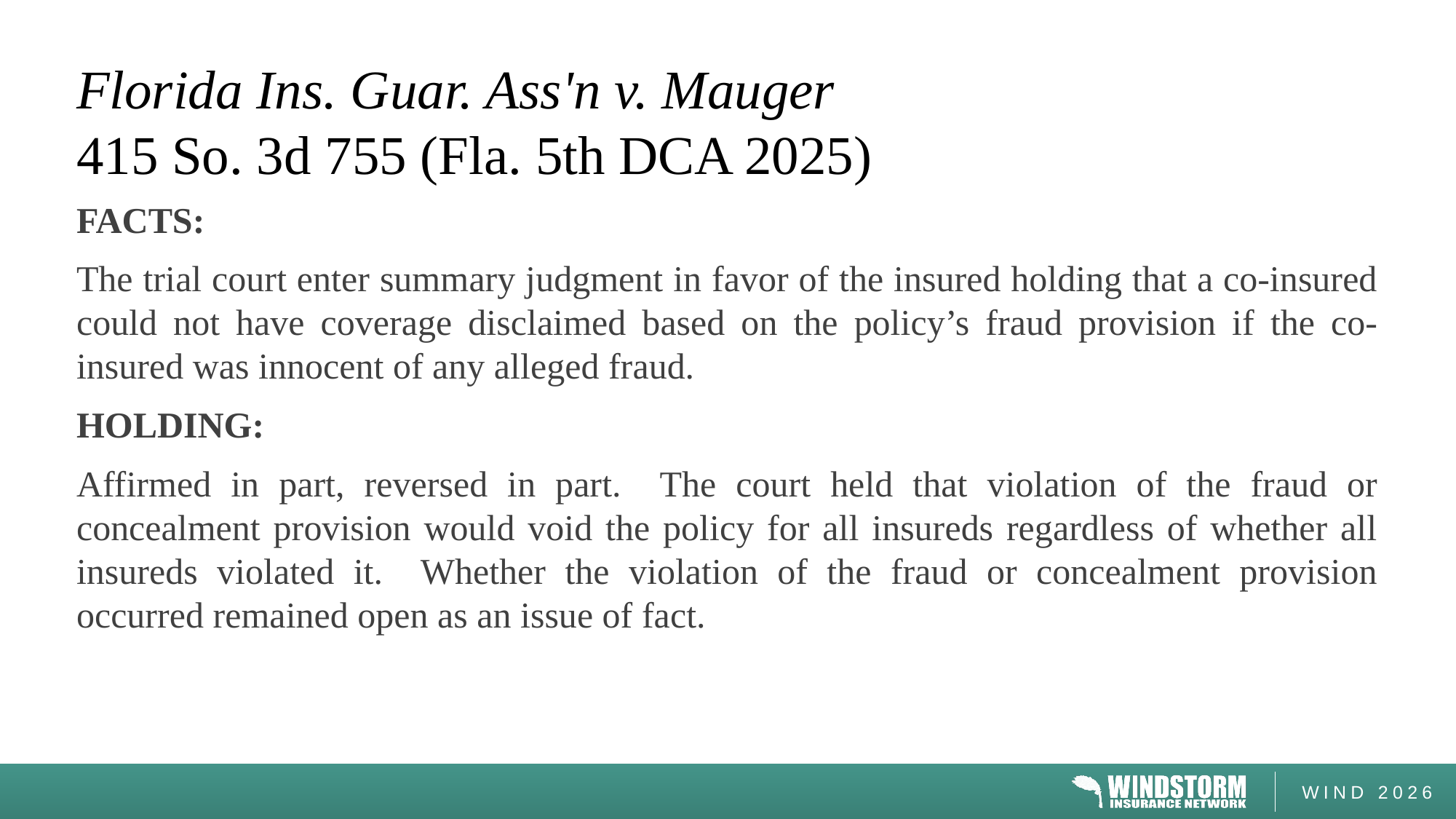

# Florida Ins. Guar. Ass'n v. Mauger 415 So. 3d 755 (Fla. 5th DCA 2025)
FACTS:
The trial court enter summary judgment in favor of the insured holding that a co-insured could not have coverage disclaimed based on the policy’s fraud provision if the co-insured was innocent of any alleged fraud.
HOLDING:
Affirmed in part, reversed in part.  The court held that violation of the fraud or concealment provision would void the policy for all insureds regardless of whether all insureds violated it.  Whether the violation of the fraud or concealment provision occurred remained open as an issue of fact.